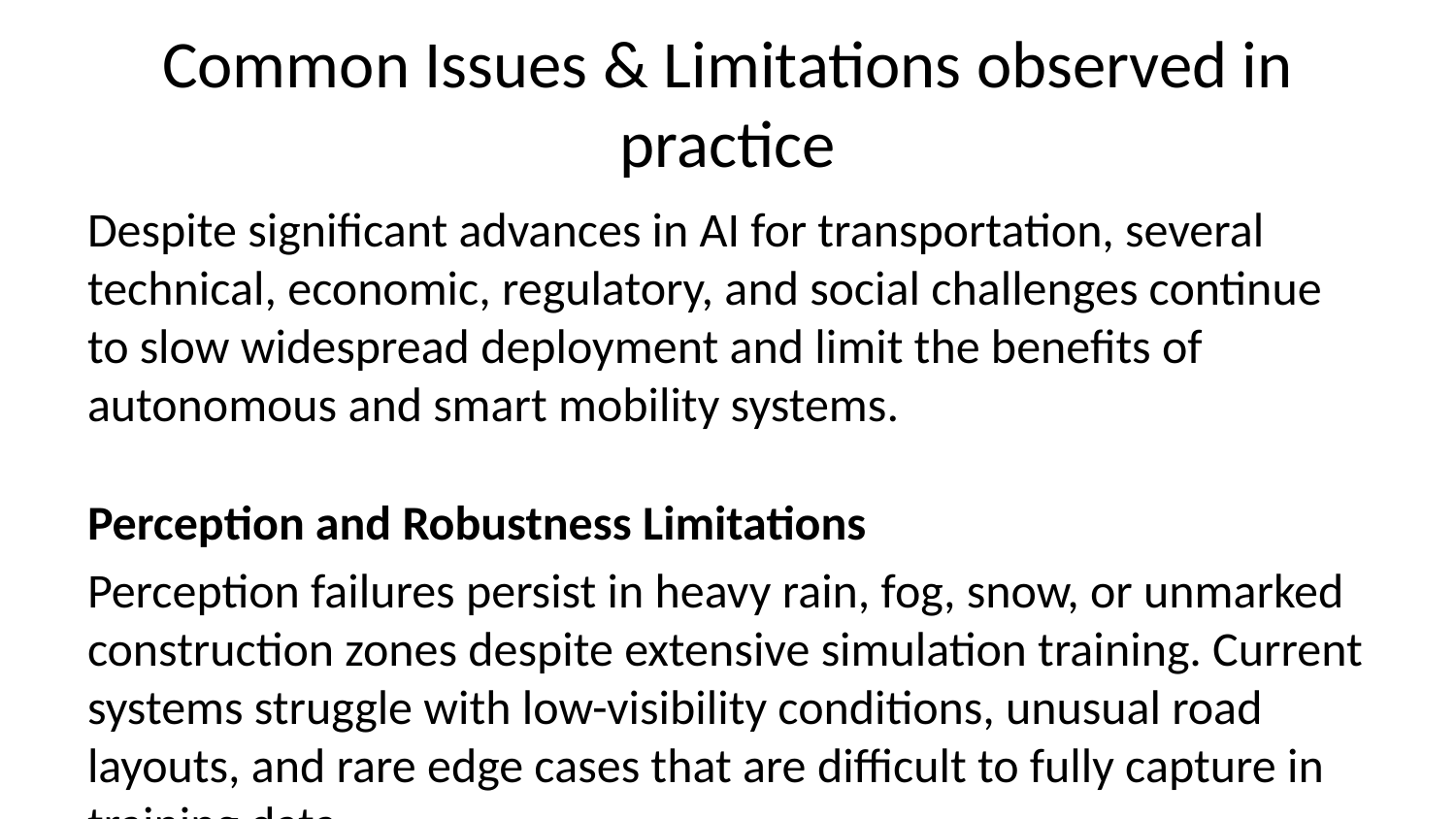

# Common Issues & Limitations observed in practice
Despite significant advances in AI for transportation, several technical, economic, regulatory, and social challenges continue to slow widespread deployment and limit the benefits of autonomous and smart mobility systems.
Perception and Robustness Limitations
Perception failures persist in heavy rain, fog, snow, or unmarked construction zones despite extensive simulation training. Current systems struggle with low-visibility conditions, unusual road layouts, and rare edge cases that are difficult to fully capture in training data.
Example
Autonomous vehicles from multiple developers have experienced repeated disengagements and safety interventions in adverse weather or complex urban construction zones, highlighting that real-world performance still falls short of human drivers in edge-case scenarios.
High Hardware and Compute Costs
Sensor suites and onboard computing hardware required for Level 4 systems often exceed $100,000 per vehicle. These high costs include multiple LiDAR units, high-resolution cameras, radar arrays, and powerful GPUs or specialized AI chips.
Example
Early deployments of Level 4 robotaxis have shown that the expensive sensor and compute stack makes it difficult to scale fleets profitably, limiting commercial rollout primarily to well-funded operators in select high-density cities.
Cybersecurity Vulnerabilities
Connected vehicle networks expose attack surfaces for spoofing, denial-of-service attacks, and remote hijacking. Hackers could potentially manipulate sensor data, interfere with vehicle-to-infrastructure communication, or disrupt fleet coordination.
Example
Security researchers have demonstrated in controlled tests how vulnerabilities in connected vehicle systems could allow attackers to spoof GPS signals or inject false sensor readings, raising serious concerns about safety in large-scale deployments.
Public Trust and Acceptance
Public acceptance surveys indicate trust erosion after high-profile incidents, slowing regulatory approval and adoption. Negative media coverage of crashes involving autonomous vehicles amplifies safety concerns among the general public.
Example
Following several notable collisions and fatalities involving early autonomous vehicle testing, public opinion polls have shown declining confidence, which has led cities and regulators to impose stricter testing requirements and slower rollout timelines.
Regulatory and Standardization Fragmentation
Fragmented standards across municipalities and states hinder interoperability between vehicles, infrastructure, and different operators. Inconsistent rules for testing, data sharing, and liability create a complex patchwork that complicates nationwide or global deployment.
Example
Autonomous vehicle operators must navigate different approval processes, operational design domain restrictions, and reporting requirements in every city they wish to operate in, significantly increasing complexity and delaying expansion.
Data Silos and System Integration Challenges
Operator data silos prevent city-scale optimization. Private companies often keep detailed mobility and sensor data proprietary, making it difficult for public agencies to build integrated smart-city platforms or achieve network-wide traffic flow improvements.
Example
In many cities with active robotaxi pilots, public transportation agencies and traffic management centers still cannot access real-time aggregated data from private operators, limiting the ability to coordinate traffic signals, curb space, or emergency response effectively.